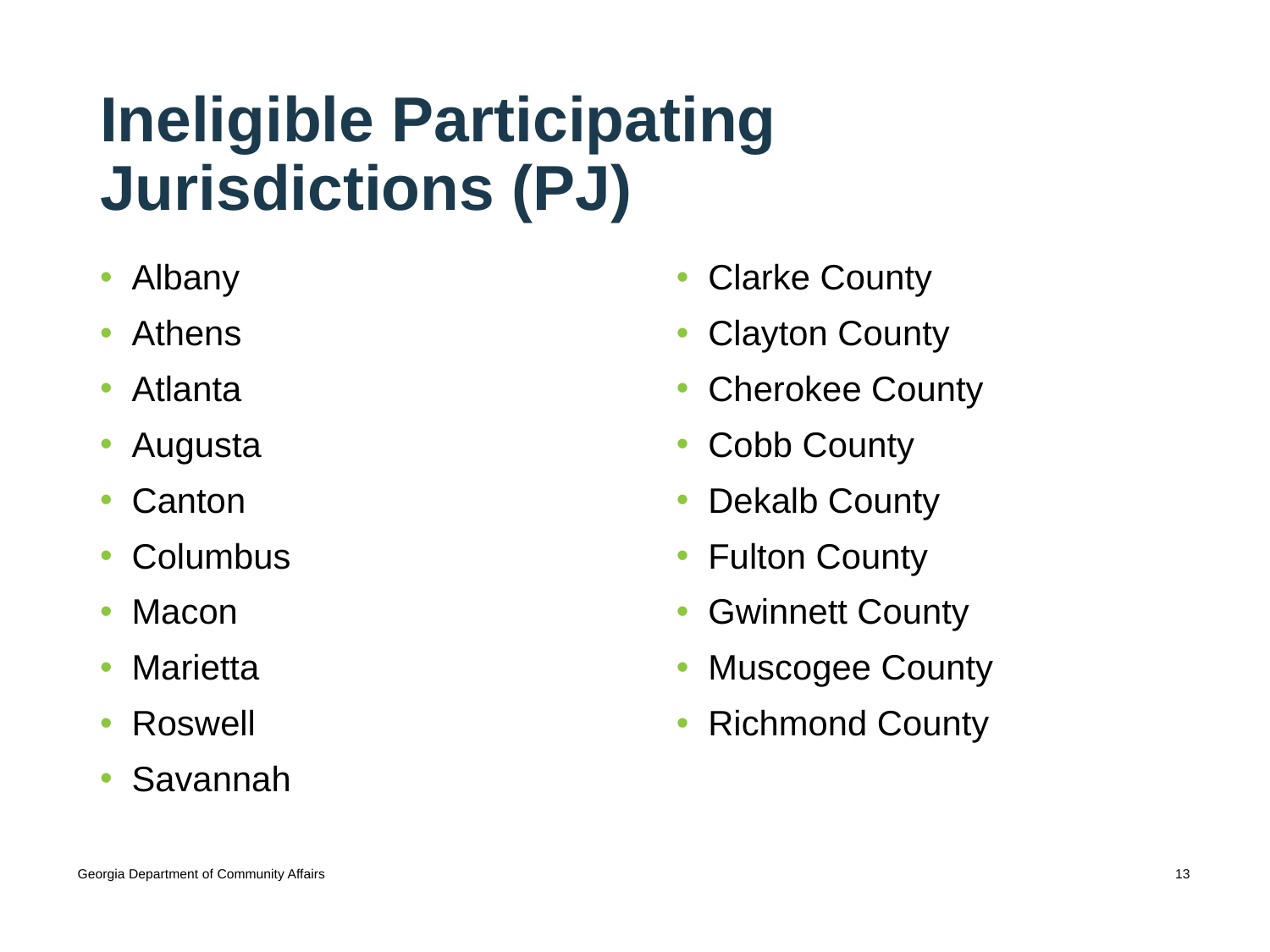

# Ineligible Participating Jurisdictions (PJ)
Albany
Athens
Atlanta
Augusta
Canton
Columbus
Macon
Marietta
Roswell
Savannah
Clarke County
Clayton County
Cherokee County
Cobb County
Dekalb County
Fulton County
Gwinnett County
Muscogee County
Richmond County